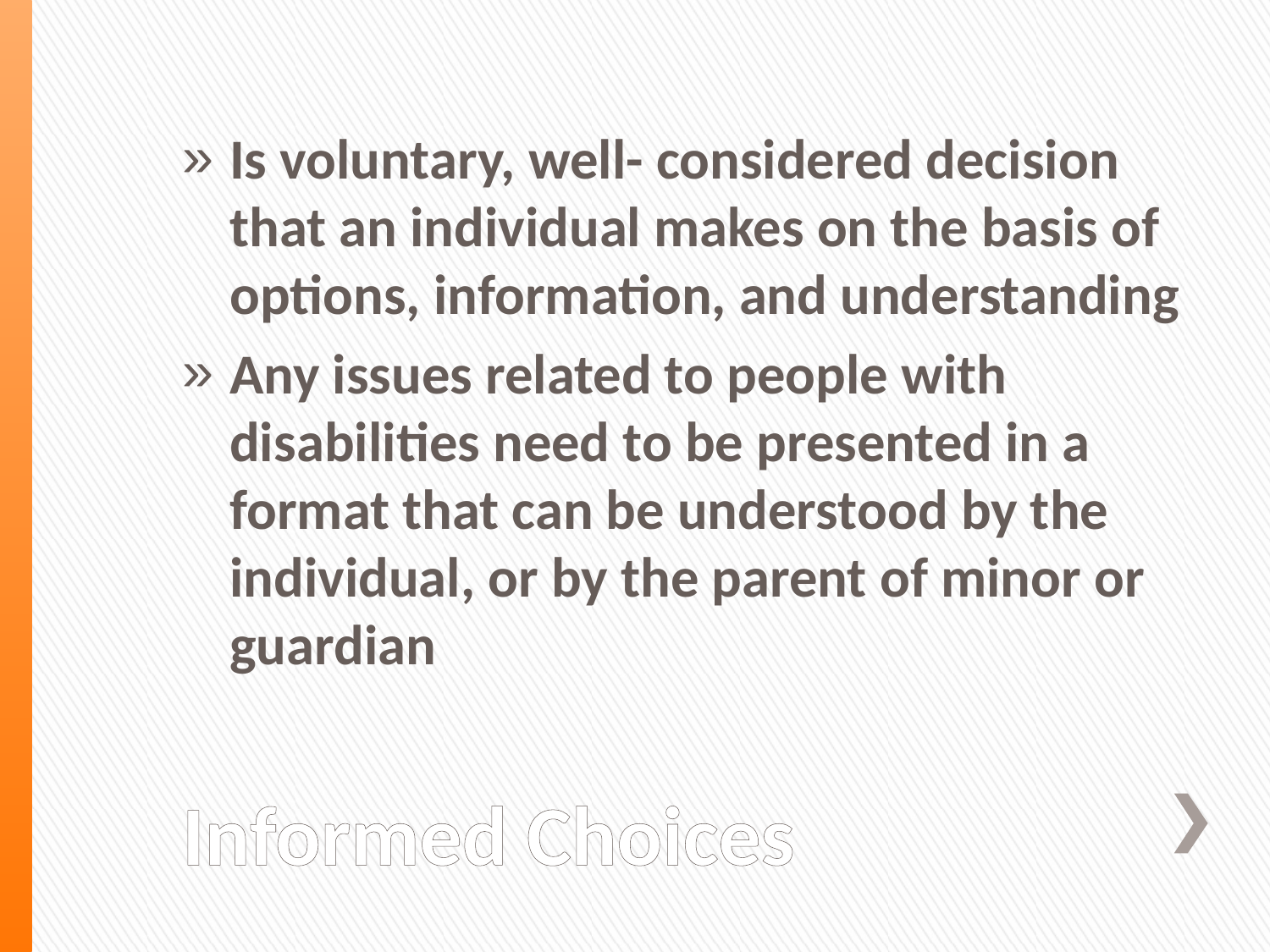

Is voluntary, well- considered decision that an individual makes on the basis of options, information, and understanding
Any issues related to people with disabilities need to be presented in a format that can be understood by the individual, or by the parent of minor or guardian

# Informed Choices